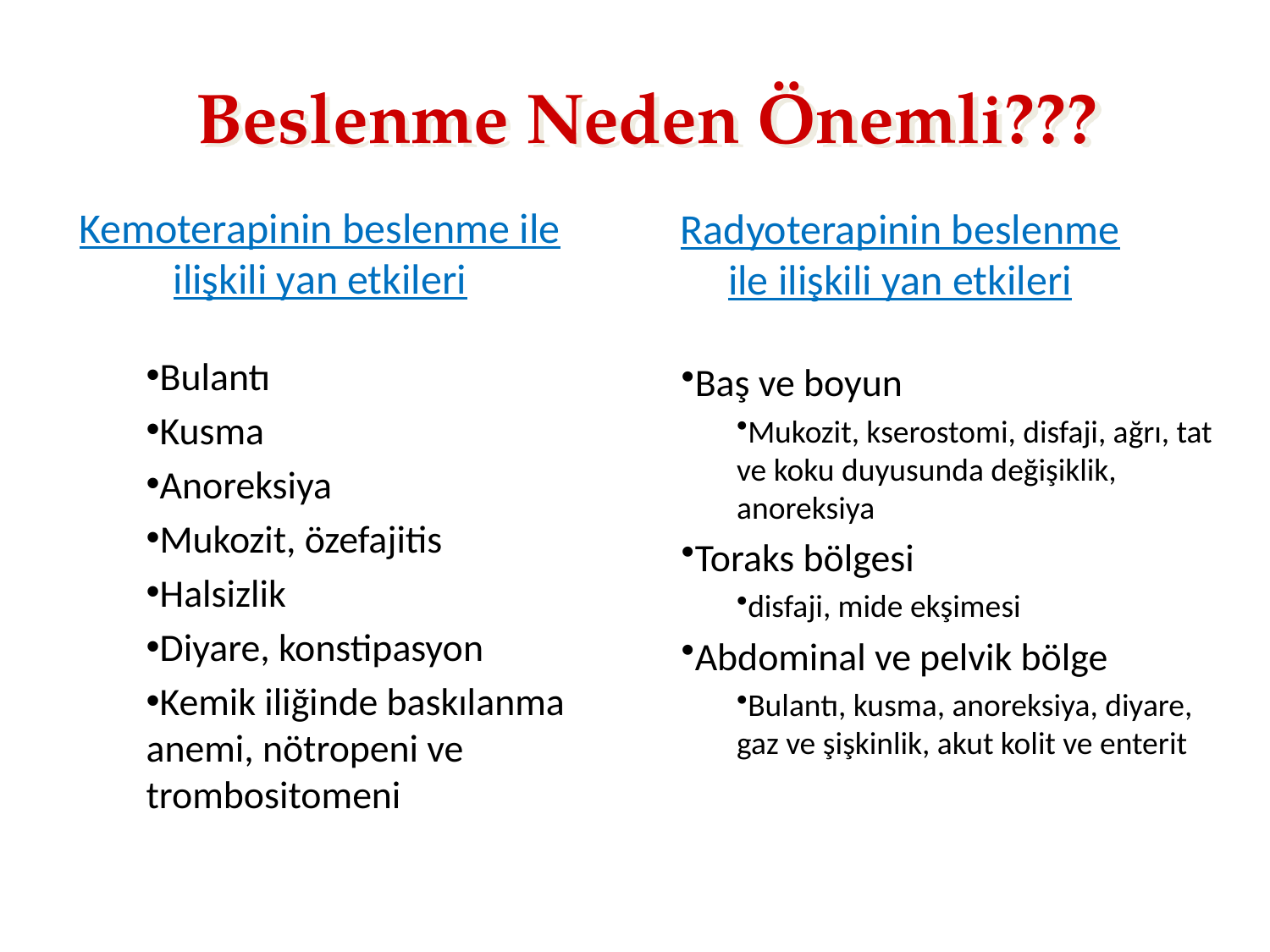

Beslenme Neden Önemli???
# Kemoterapinin beslenme ile ilişkili yan etkileri
Radyoterapinin beslenme ile ilişkili yan etkileri
Bulantı
Kusma
Anoreksiya
Mukozit, özefajitis
Halsizlik
Diyare, konstipasyon
Kemik iliğinde baskılanma      anemi, nötropeni ve trombositomeni
Baş ve boyun
Mukozit, kserostomi, disfaji, ağrı, tat ve koku duyusunda değişiklik, anoreksiya
Toraks bölgesi
disfaji, mide ekşimesi
Abdominal ve pelvik bölge
Bulantı, kusma, anoreksiya, diyare, gaz ve şişkinlik, akut kolit ve enterit